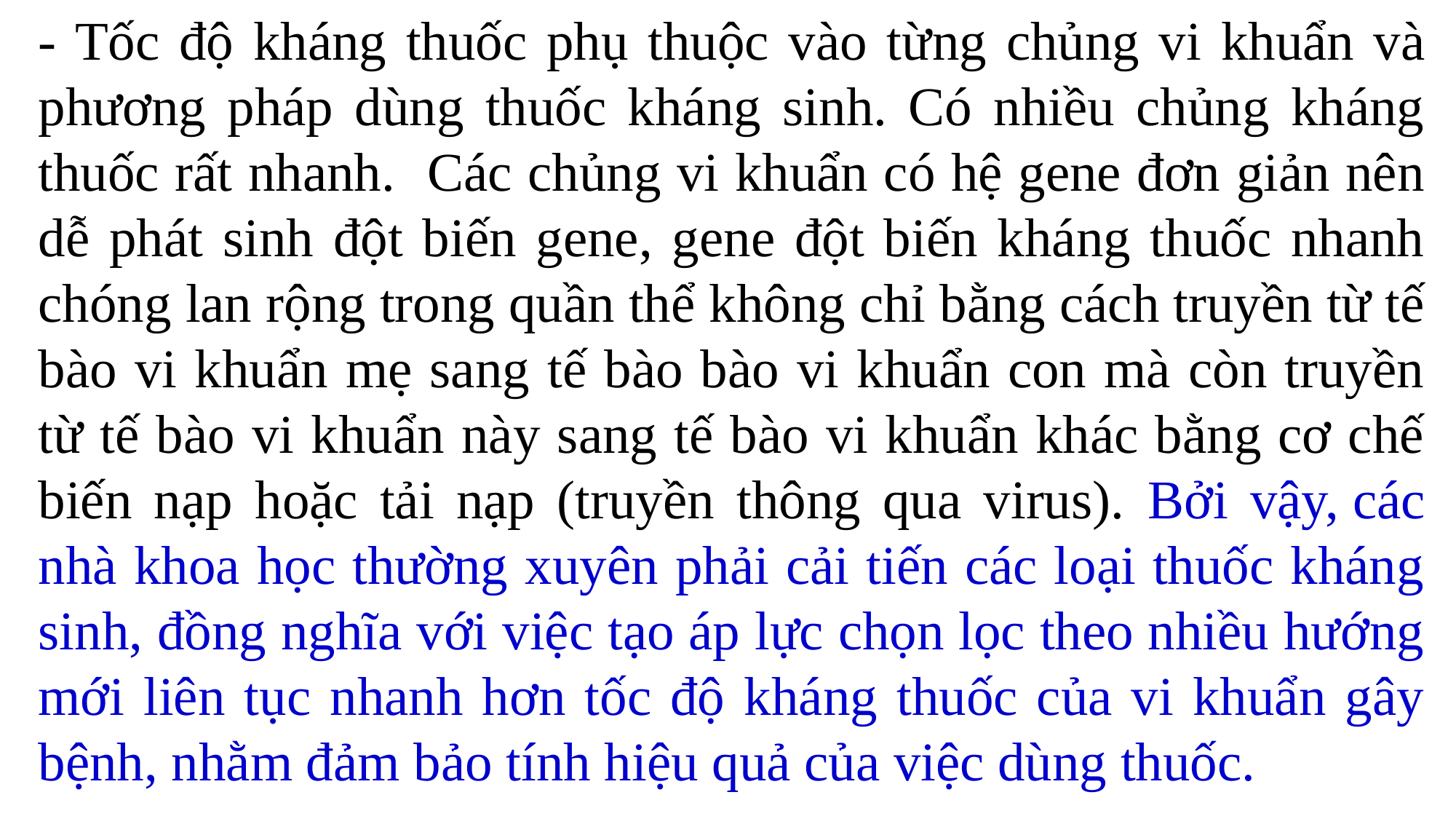

- Tốc độ kháng thuốc phụ thuộc vào từng chủng vi khuẩn và phương pháp dùng thuốc kháng sinh. Có nhiều chủng kháng thuốc rất nhanh.  Các chủng vi khuẩn có hệ gene đơn giản nên dễ phát sinh đột biến gene, gene đột biến kháng thuốc nhanh chóng lan rộng trong quần thể không chỉ bằng cách truyền từ tế bào vi khuẩn mẹ sang tế bào bào vi khuẩn con mà còn truyền từ tế bào vi khuẩn này sang tế bào vi khuẩn khác bằng cơ chế biến nạp hoặc tải nạp (truyền thông qua virus). Bởi vậy, các nhà khoa học thường xuyên phải cải tiến các loại thuốc kháng sinh, đồng nghĩa với việc tạo áp lực chọn lọc theo nhiều hướng mới liên tục nhanh hơn tốc độ kháng thuốc của vi khuẩn gây bệnh, nhằm đảm bảo tính hiệu quả của việc dùng thuốc.